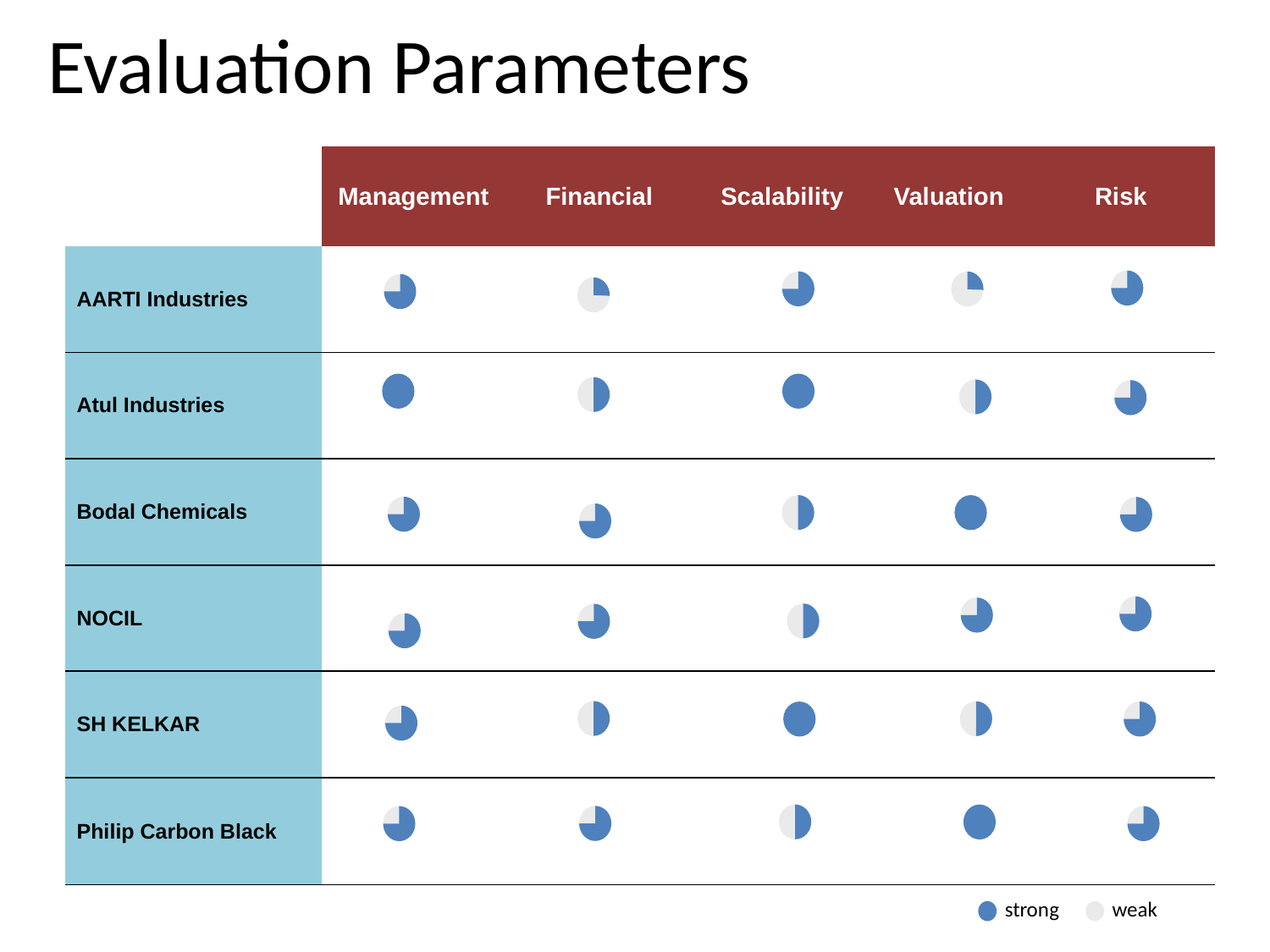

# Evaluation Parameters
|  | Management | Financial | Scalability | Valuation | Risk |
| --- | --- | --- | --- | --- | --- |
| AARTI Industries |  |  |  |  |  |
| Atul Industries |  |  |  |  |  |
| Bodal Chemicals |  |  |  |  |  |
| NOCIL |  |  |  |  |  |
| SH KELKAR |  |  |  |  |  |
| Philip Carbon Black |  |  |  |  |  |

strong
weak